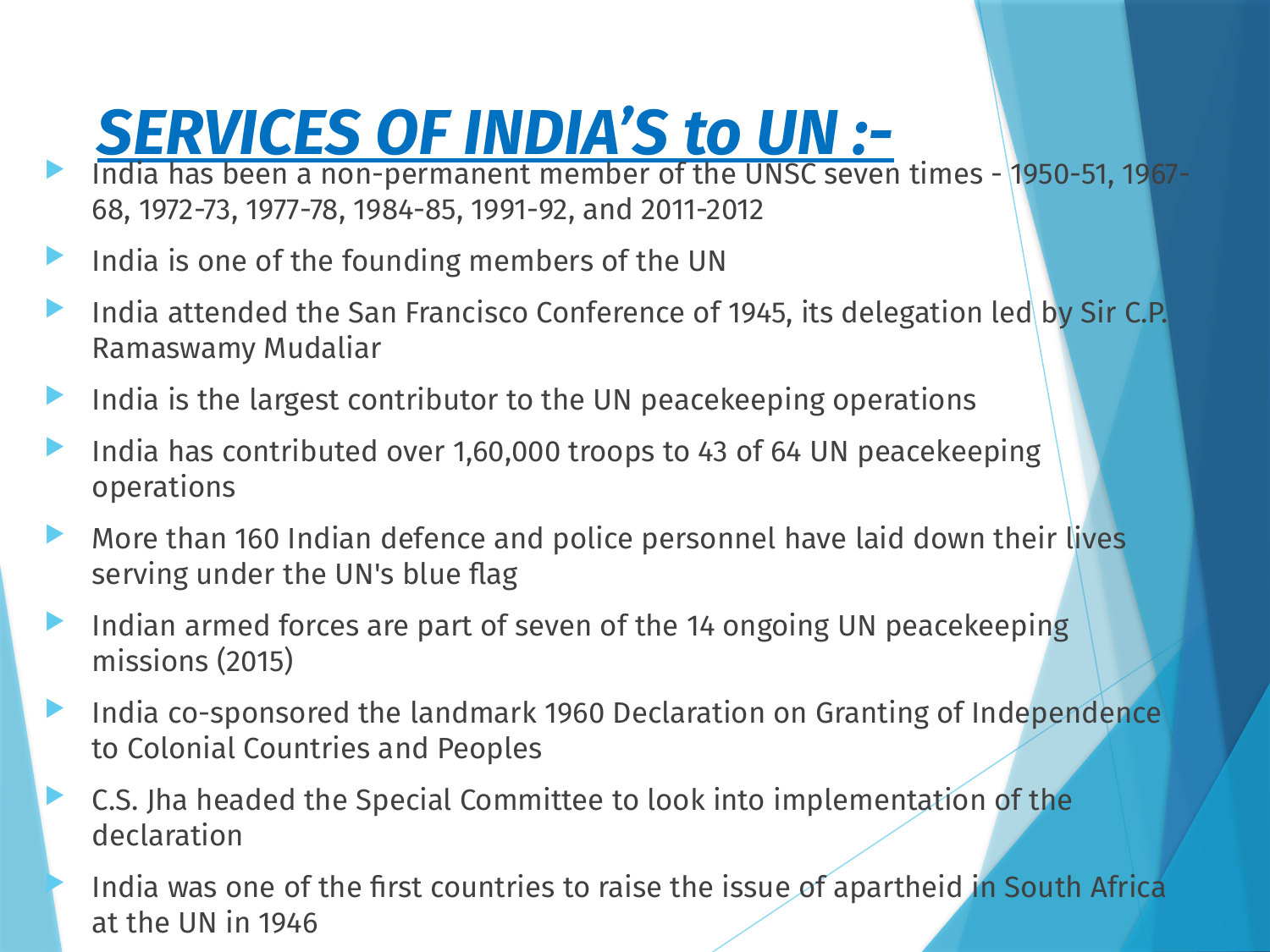

# SERVICES OF INDIA’S to UN :-
India has been a non-permanent member of the UNSC seven times - 1950-51, 1967-68, 1972-73, 1977-78, 1984-85, 1991-92, and 2011-2012
India is one of the founding members of the UN
India attended the San Francisco Conference of 1945, its delegation led by Sir C.P. Ramaswamy Mudaliar
India is the largest contributor to the UN peacekeeping operations
India has contributed over 1,60,000 troops to 43 of 64 UN peacekeeping operations
More than 160 Indian defence and police personnel have laid down their lives serving under the UN's blue flag
Indian armed forces are part of seven of the 14 ongoing UN peacekeeping missions (2015)
India co-sponsored the landmark 1960 Declaration on Granting of Independence to Colonial Countries and Peoples
C.S. Jha headed the Special Committee to look into implementation of the declaration
India was one of the first countries to raise the issue of apartheid in South Africa at the UN in 1946